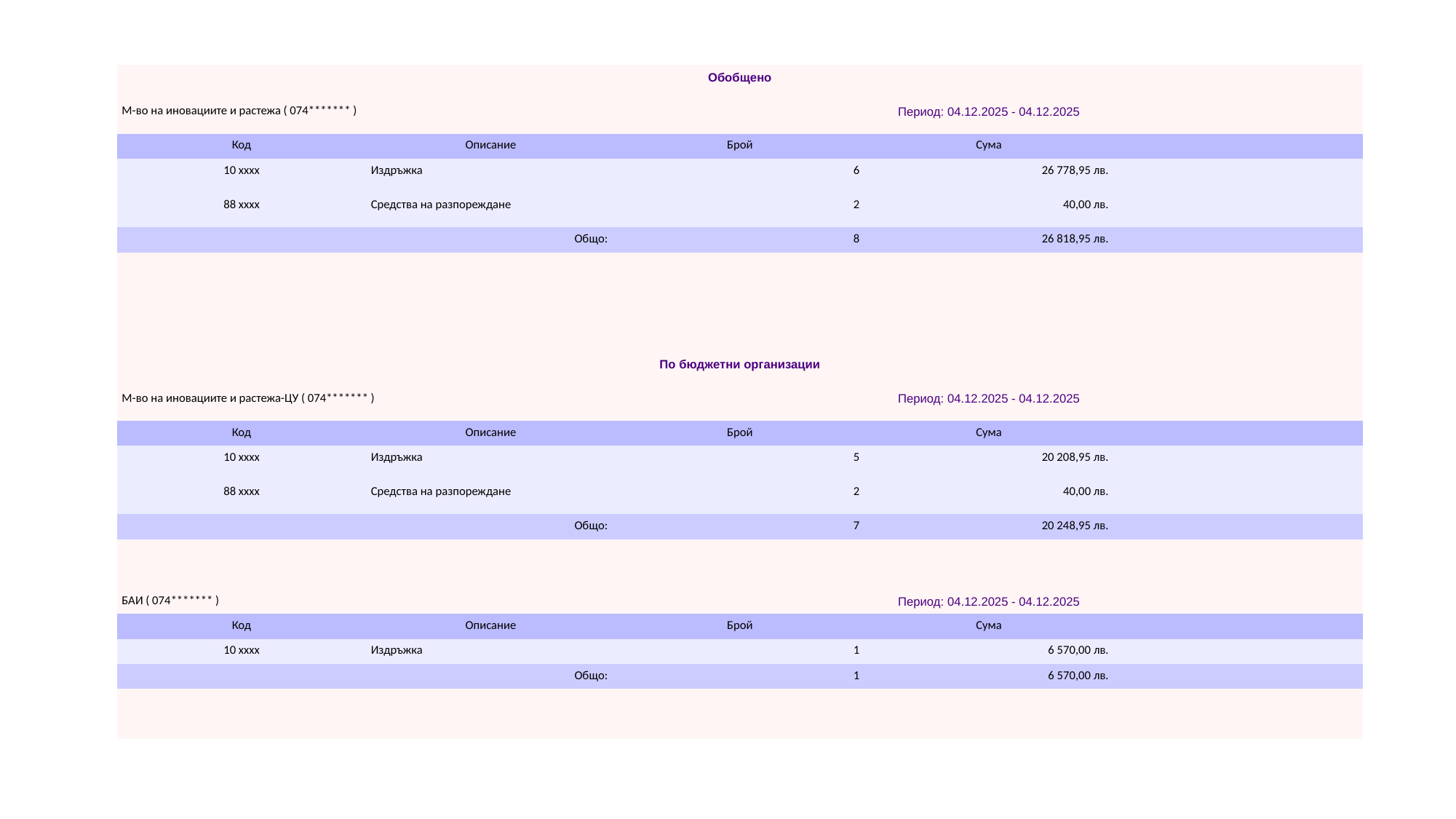

| Обобщено |  |  |  |  |
| --- | --- | --- | --- | --- |
| М-во на иновациите и растежа ( 074\*\*\*\*\*\*\* ) |  | Период: 04.12.2025 - 04.12.2025 |  |  |
| Код | Описание | Брой | Сума |  |
| 10 xxxx | Издръжка | 6 | 26 778,95 лв. |  |
| 88 xxxx | Средства на разпореждане | 2 | 40,00 лв. |  |
| Общо: |  | 8 | 26 818,95 лв. |  |
|  |  |  |  |  |
|  |  |  |  |  |
|  |  |  |  |  |
|  |  |  |  |  |
| По бюджетни организации |  |  |  |  |
| М-во на иновациите и растежа-ЦУ ( 074\*\*\*\*\*\*\* ) |  | Период: 04.12.2025 - 04.12.2025 |  |  |
| Код | Описание | Брой | Сума |  |
| 10 xxxx | Издръжка | 5 | 20 208,95 лв. |  |
| 88 xxxx | Средства на разпореждане | 2 | 40,00 лв. |  |
| Общо: |  | 7 | 20 248,95 лв. |  |
|  |  |  |  |  |
|  |  |  |  |  |
| БАИ ( 074\*\*\*\*\*\*\* ) |  | Период: 04.12.2025 - 04.12.2025 |  |  |
| Код | Описание | Брой | Сума |  |
| 10 xxxx | Издръжка | 1 | 6 570,00 лв. |  |
| Общо: |  | 1 | 6 570,00 лв. |  |
|  |  |  |  |  |
|  |  |  |  |  |
#